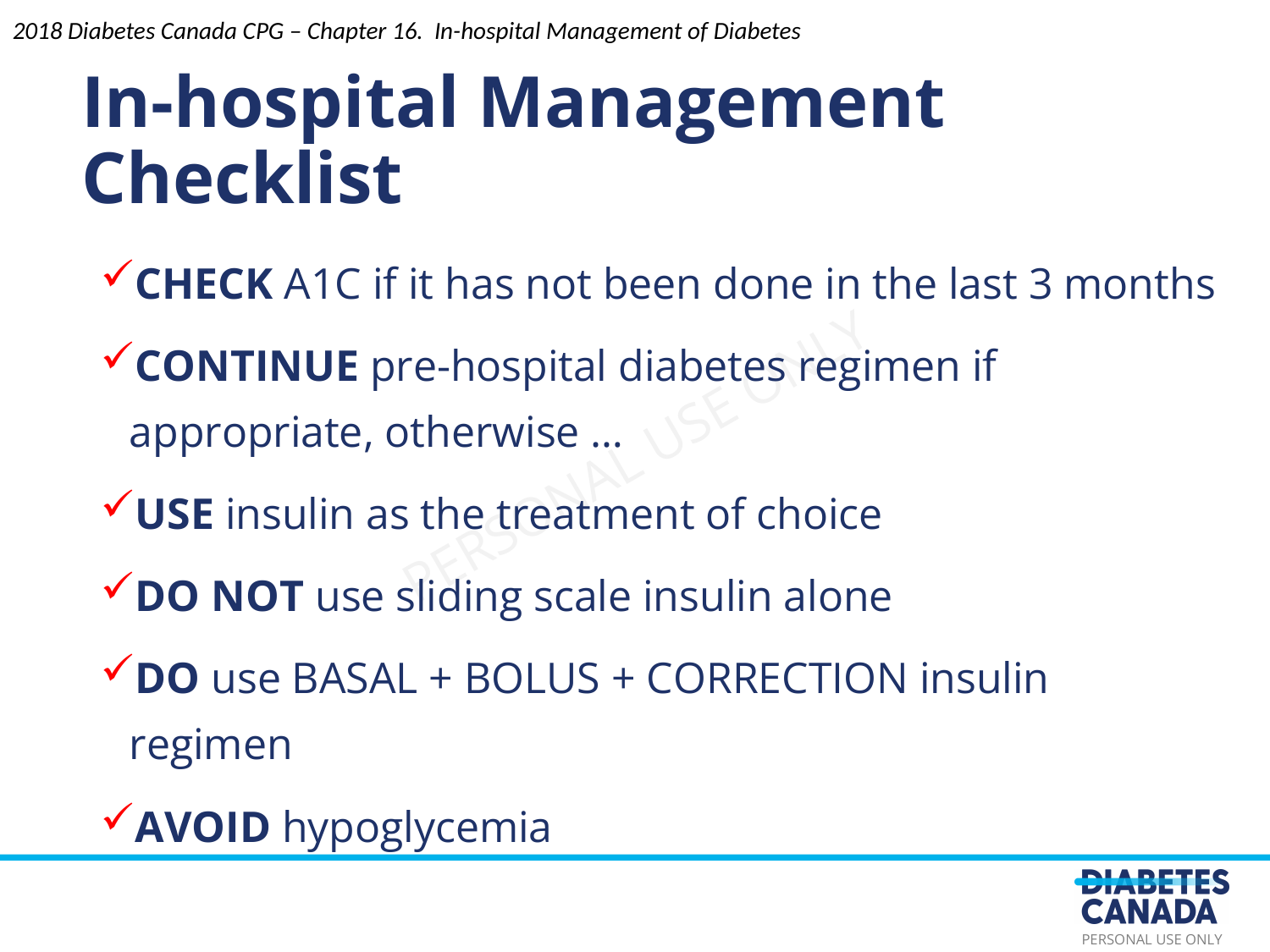

2018 Diabetes Canada CPG – Chapter 16.  In-hospital Management of Diabetes
In-hospital Management Checklist
CHECK A1C if it has not been done in the last 3 months
CONTINUE pre-hospital diabetes regimen if appropriate, otherwise …
USE insulin as the treatment of choice
DO NOT use sliding scale insulin alone
DO use BASAL + BOLUS + CORRECTION insulin regimen
AVOID hypoglycemia